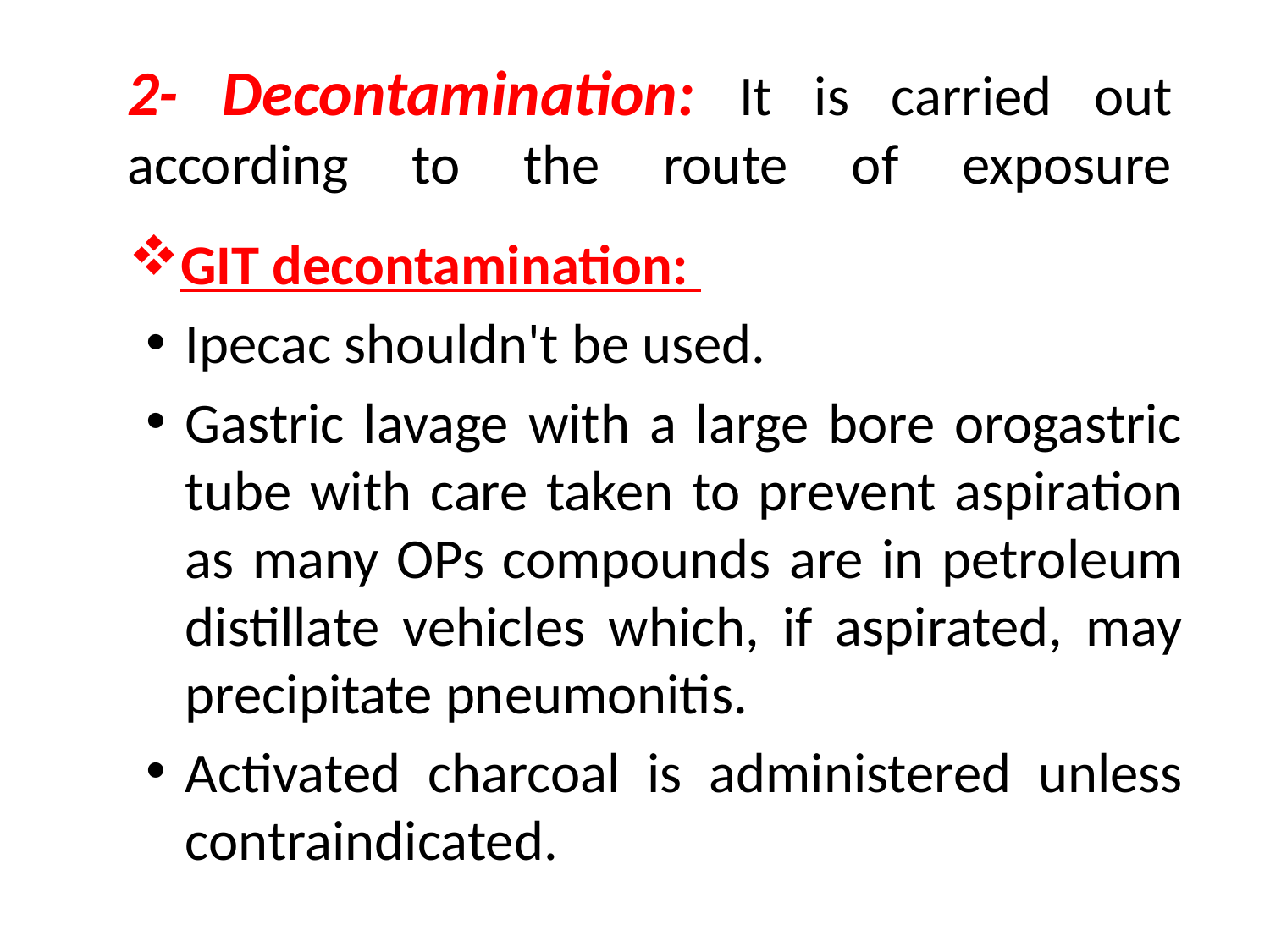

# 2- Decontamination: It is carried out according to the route of exposure
GIT decontamination:
Ipecac shouldn't be used.
Gastric lavage with a large bore orogastric tube with care taken to prevent aspiration as many OPs compounds are in petroleum distillate vehicles which, if aspirated, may precipitate pneumonitis.
Activated charcoal is administered unless contraindicated.